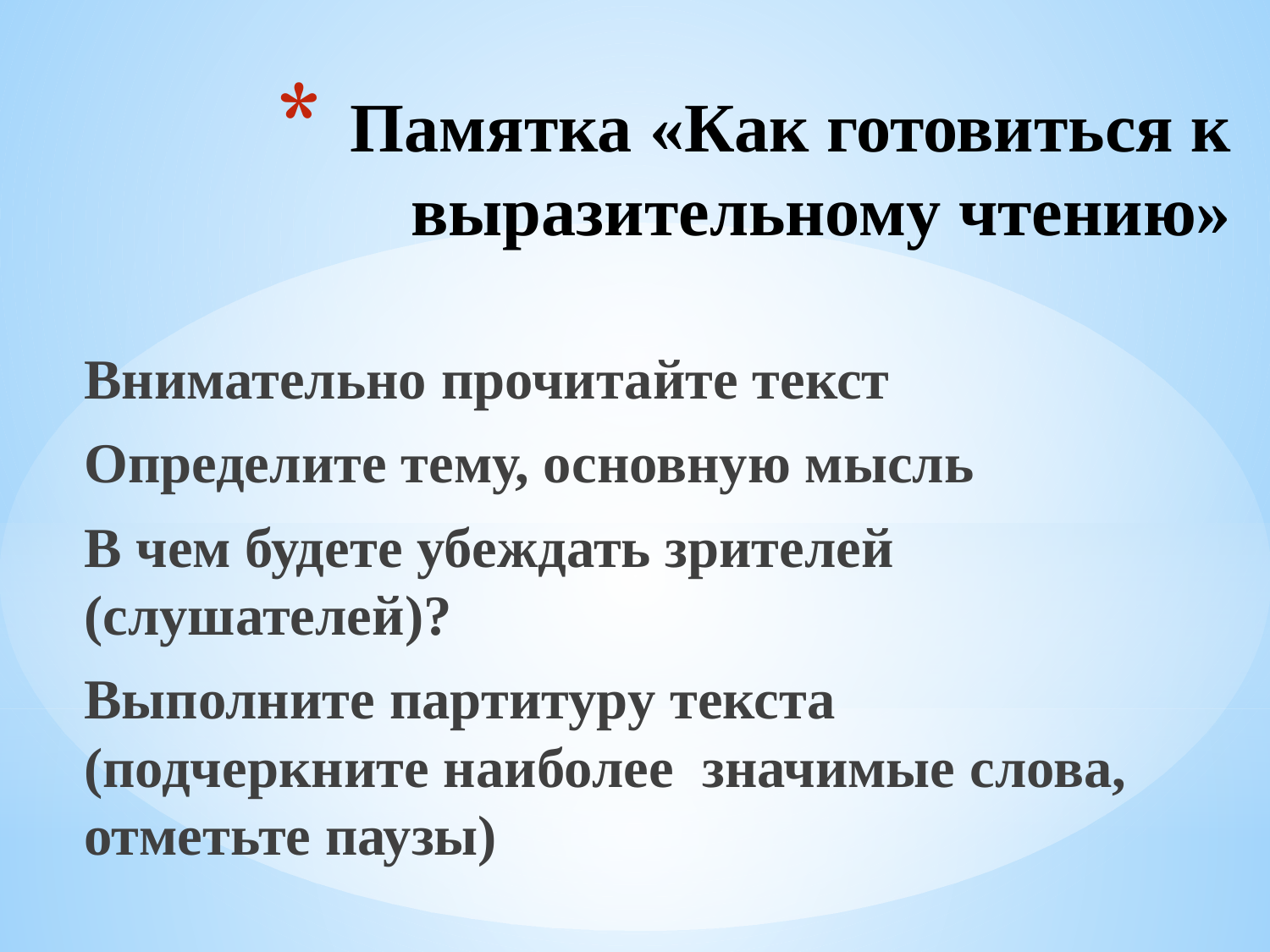

# Памятка «Как готовиться к выразительному чтению»
Внимательно прочитайте текст
Определите тему, основную мысль
В чем будете убеждать зрителей (слушателей)?
Выполните партитуру текста (подчеркните наиболее  значимые слова, отметьте паузы)